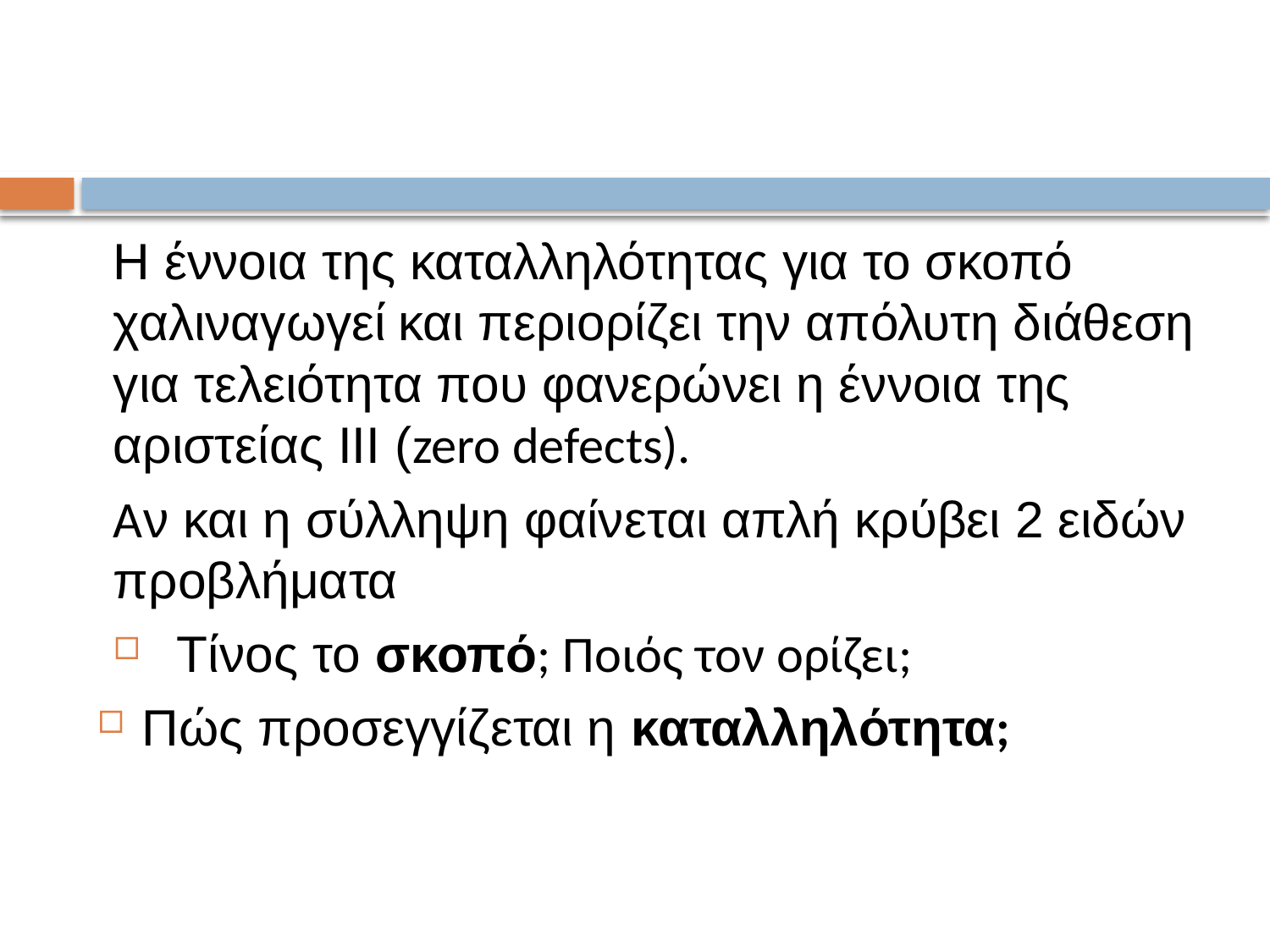

#
Η έννοια της καταλληλότητας για το σκοπό χαλιναγωγεί και περιορίζει την απόλυτη διάθεση για τελειότητα που φανερώνει η έννοια της αριστείας ΙΙΙ (zero defects).
Aν και η σύλληψη φαίνεται απλή κρύβει 2 ειδών προβλήματα
Τίνος το σκοπό; Ποιός τον ορίζει;
Πώς προσεγγίζεται η καταλληλότητα;